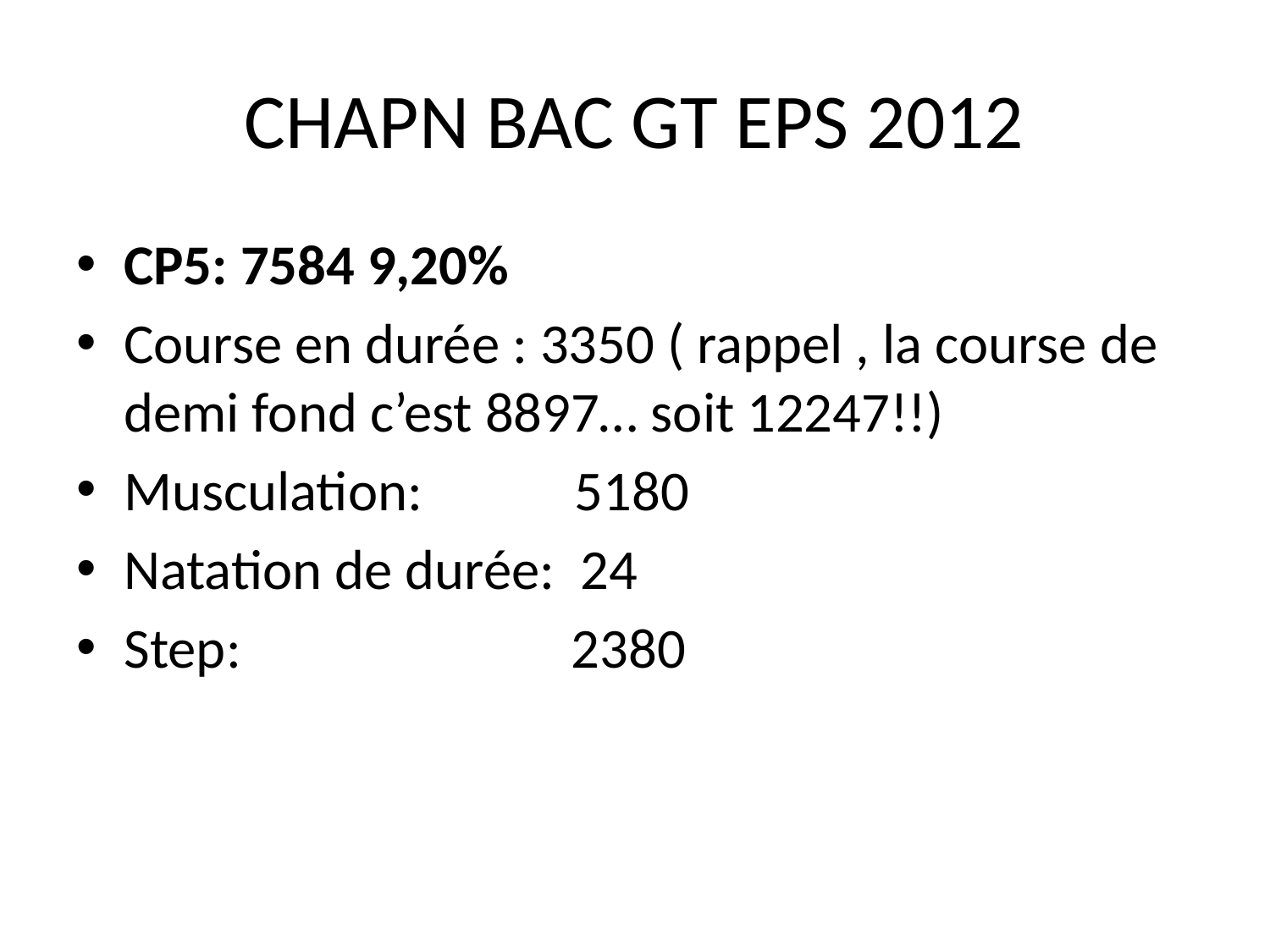

# CHAPN BAC GT EPS 2012
CP5: 7584 9,20%
Course en durée : 3350 ( rappel , la course de demi fond c’est 8897… soit 12247!!)
Musculation:            5180
Natation de durée:  24
Step:                          2380